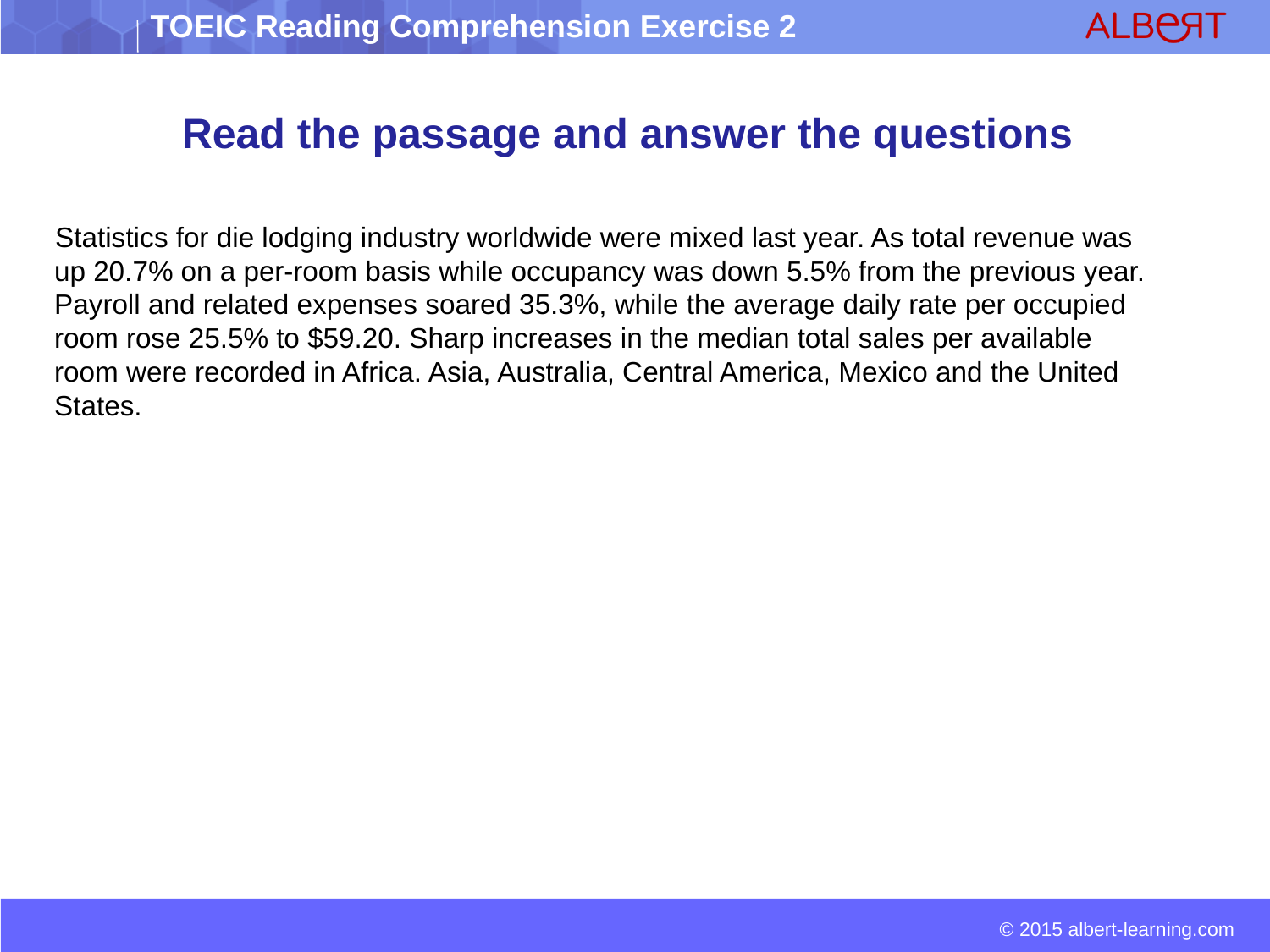

# Read the passage and answer the questions

   Statistics for die lodging industry worldwide were mixed last year. As total revenue was up 20.7% on a per-room basis while occupancy was down 5.5% from the previous year. Payroll and related expenses soared 35.3%, while the average daily rate per occupied room rose 25.5% to $59.20. Sharp increases in the median total sales per available room were recorded in Africa. Asia, Australia, Central America, Mexico and the United States.